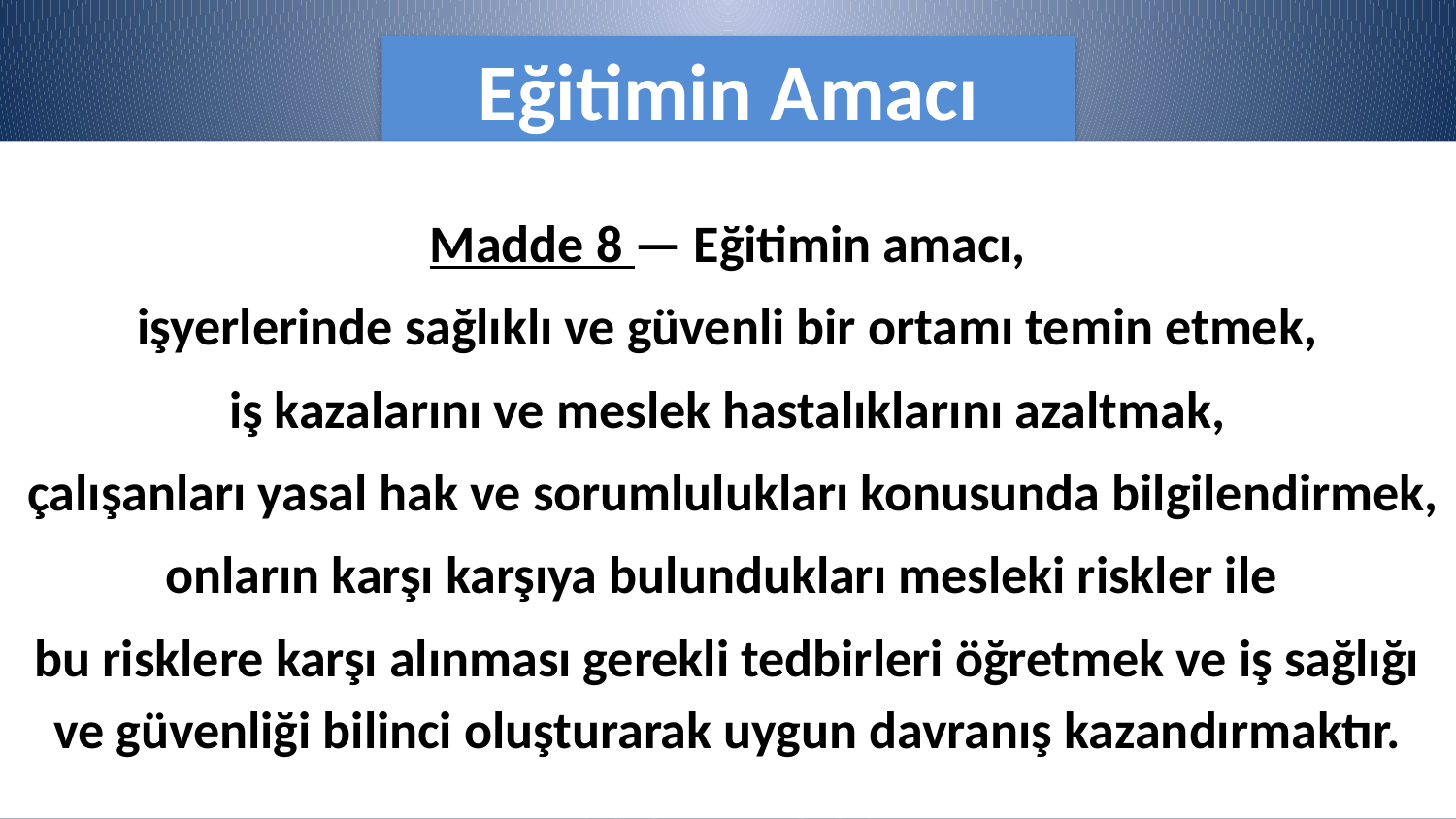

# Eğitimin Amacı
Madde 8 — Eğitimin amacı,
 işyerlerinde sağlıklı ve güvenli bir ortamı temin etmek,
iş kazalarını ve meslek hastalıklarını azaltmak,
 çalışanları yasal hak ve sorumlulukları konusunda bilgilendirmek,
onların karşı karşıya bulundukları mesleki riskler ile
bu risklere karşı alınması gerekli tedbirleri öğretmek ve iş sağlığı ve güvenliği bilinci oluşturarak uygun davranış kazandırmaktır.